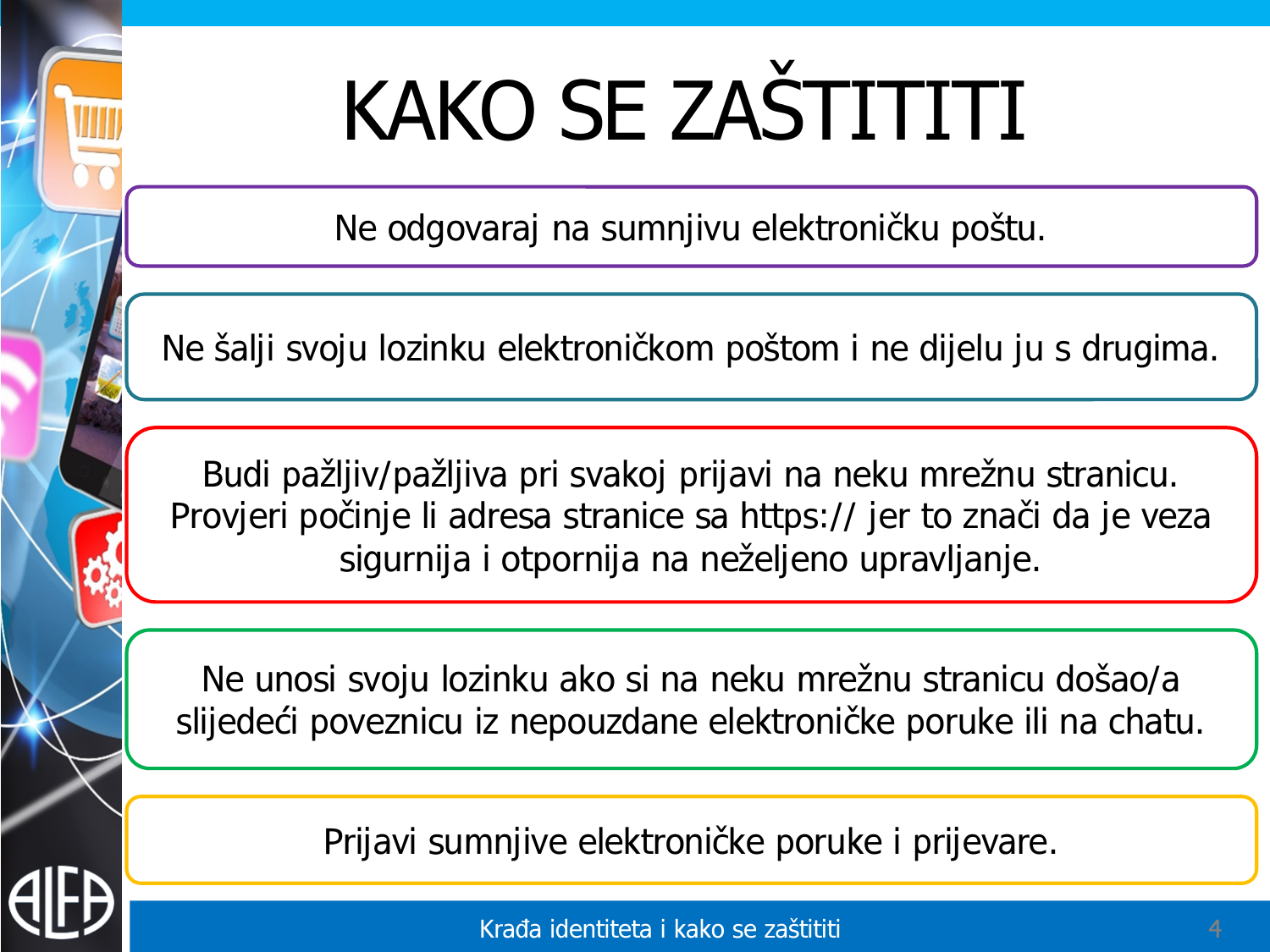

# KAKO SE ZAŠTITITI
Ne odgovaraj na sumnjivu elektroničku poštu.
Ne šalji svoju lozinku elektroničkom poštom i ne dijelu ju s drugima.
Budi pažljiv/pažljiva pri svakoj prijavi na neku mrežnu stranicu. Provjeri počinje li adresa stranice sa https:// jer to znači da je veza sigurnija i otpornija na neželjeno upravljanje.
Ne unosi svoju lozinku ako si na neku mrežnu stranicu došao/a slijedeći poveznicu iz nepouzdane elektroničke poruke ili na chatu.
Prijavi sumnjive elektroničke poruke i prijevare.
Krađa identiteta i kako se zaštititi
4